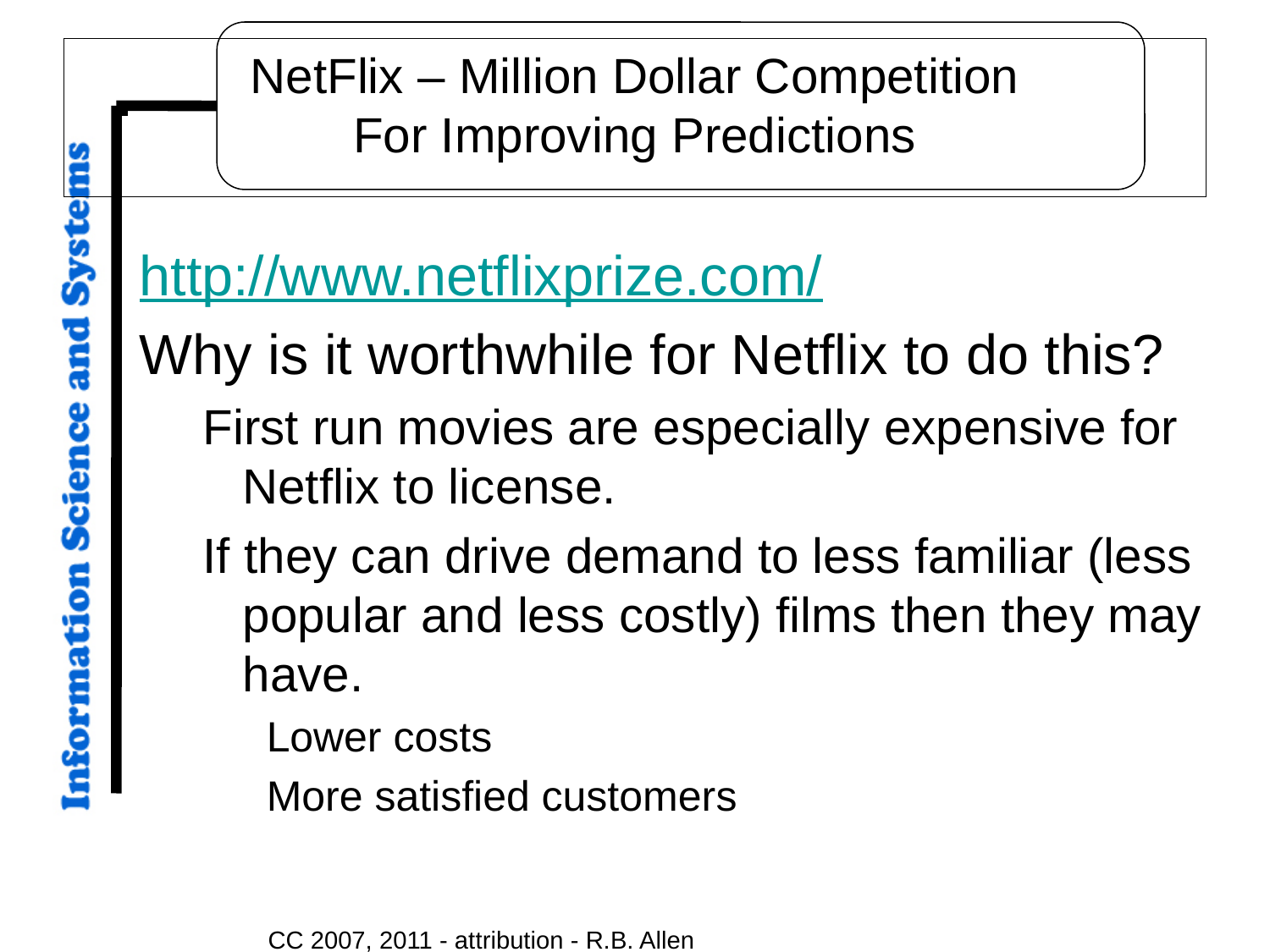

# NetFlix – Million Dollar Competition For Improving Predictions
http://www.netflixprize.com/
Why is it worthwhile for Netflix to do this?
First run movies are especially expensive for Netflix to license.
If they can drive demand to less familiar (less popular and less costly) films then they may have.
Lower costs
More satisfied customers
CC 2007, 2011 - attribution - R.B. Allen